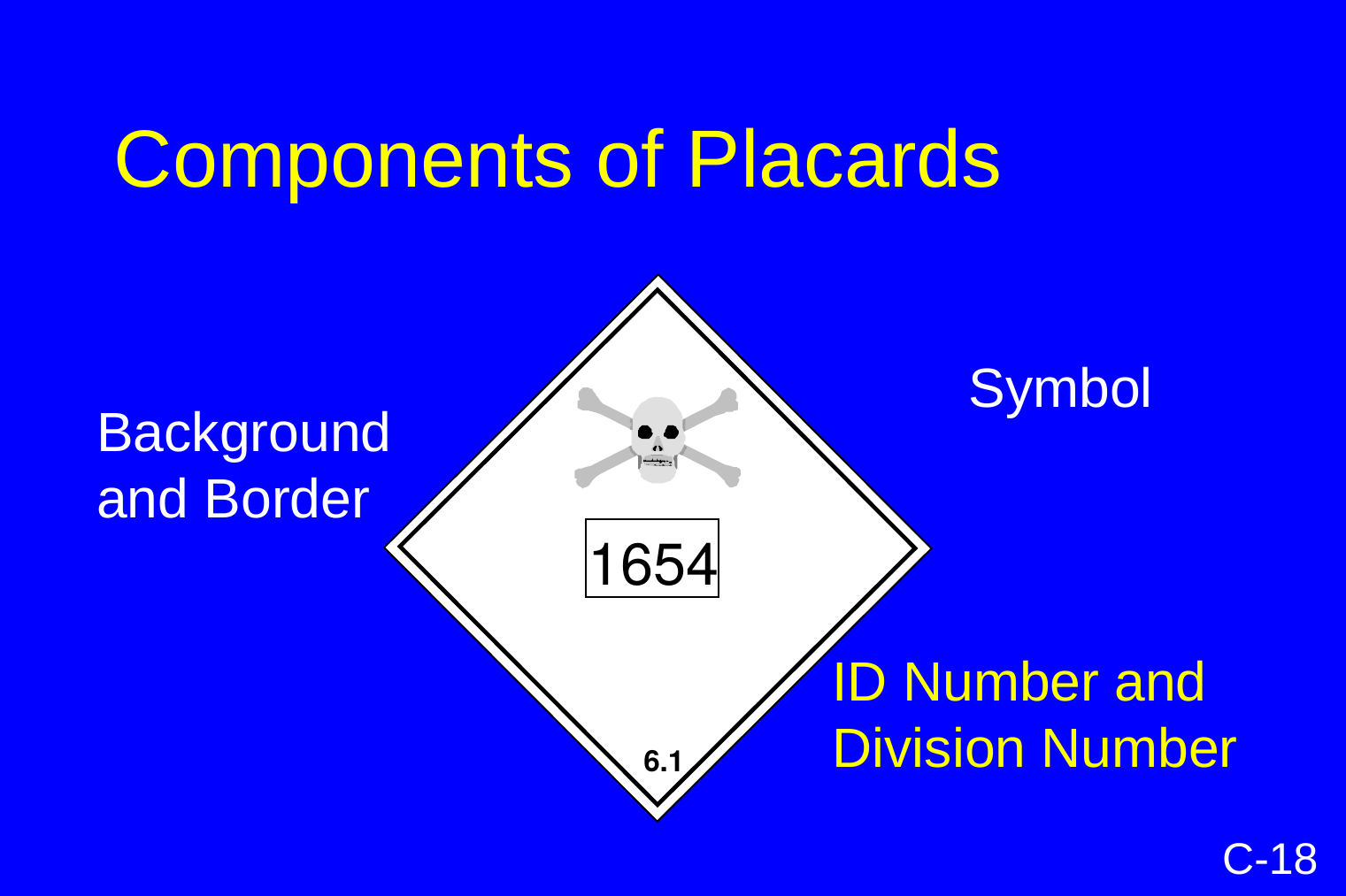

# Components of Placards
Symbol

Background
and Border
1654

ID Number and
Division Number
6.1
C-18